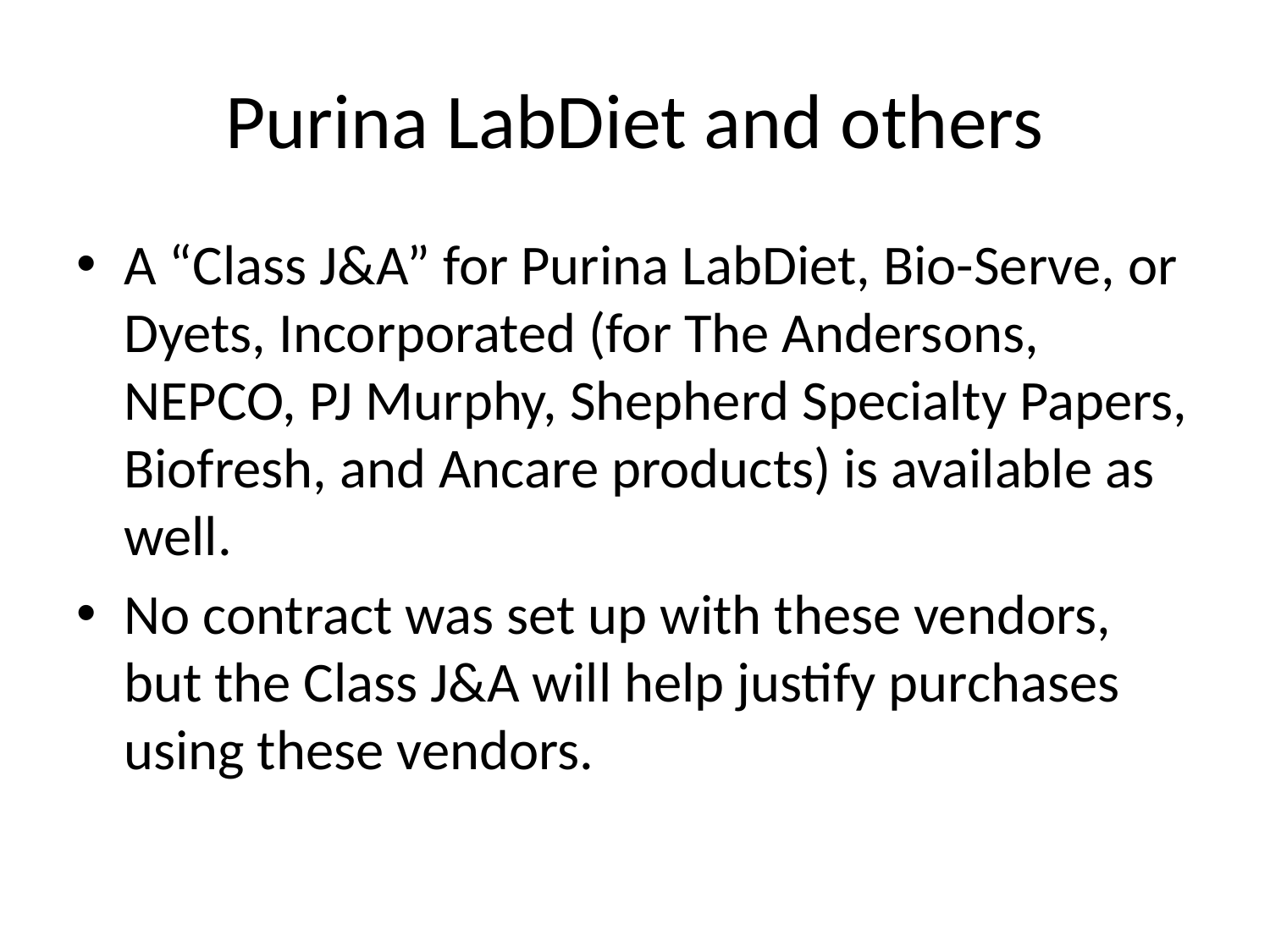

# Purina LabDiet and others
A “Class J&A” for Purina LabDiet, Bio-Serve, or Dyets, Incorporated (for The Andersons, NEPCO, PJ Murphy, Shepherd Specialty Papers, Biofresh, and Ancare products) is available as well.
No contract was set up with these vendors, but the Class J&A will help justify purchases using these vendors.